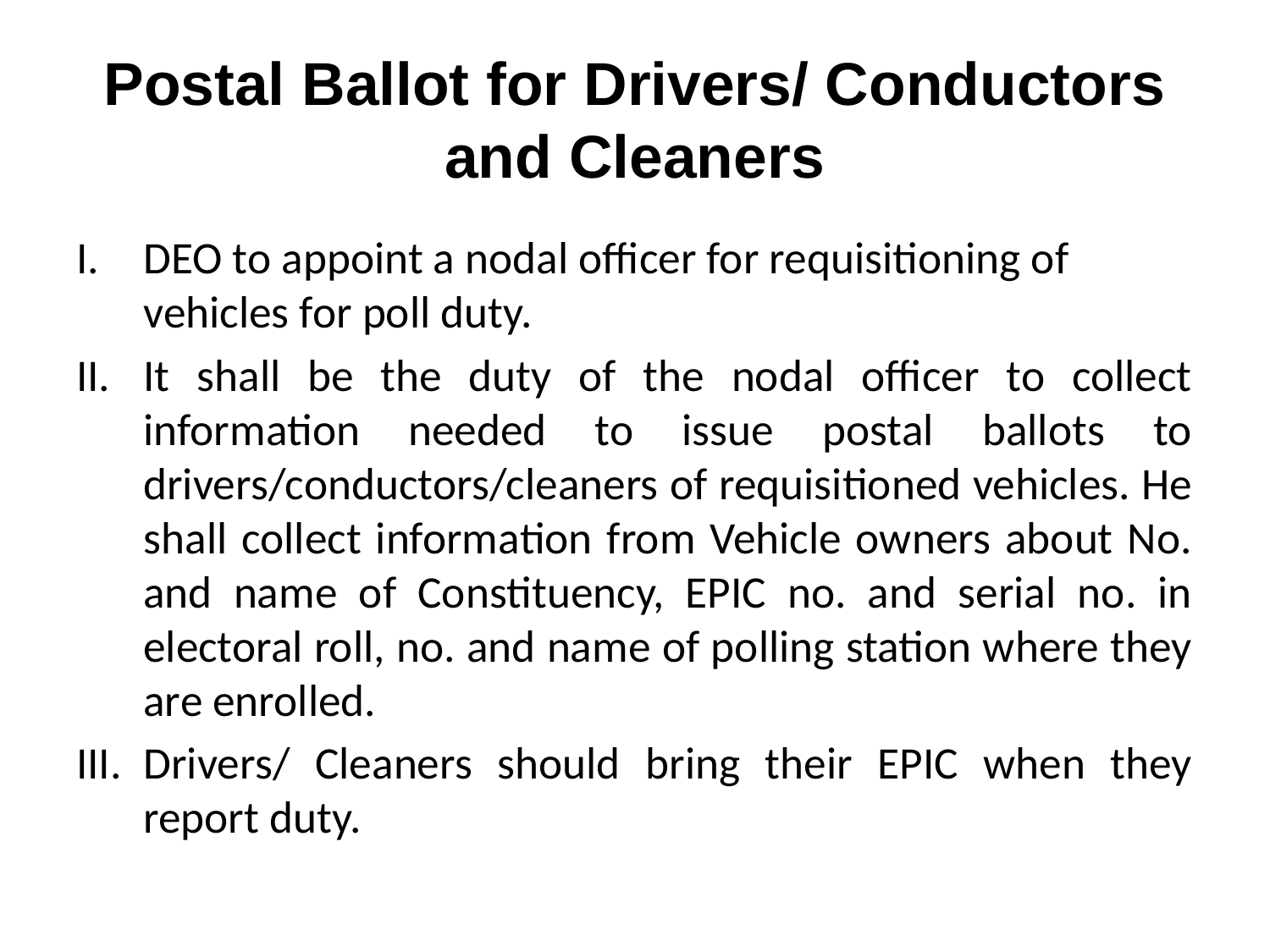

# Postal Ballot for Drivers/ Conductors and Cleaners
DEO to appoint a nodal officer for requisitioning of vehicles for poll duty.
It shall be the duty of the nodal officer to collect information needed to issue postal ballots to drivers/conductors/cleaners of requisitioned vehicles. He shall collect information from Vehicle owners about No. and name of Constituency, EPIC no. and serial no. in electoral roll, no. and name of polling station where they are enrolled.
Drivers/ Cleaners should bring their EPIC when they report duty.